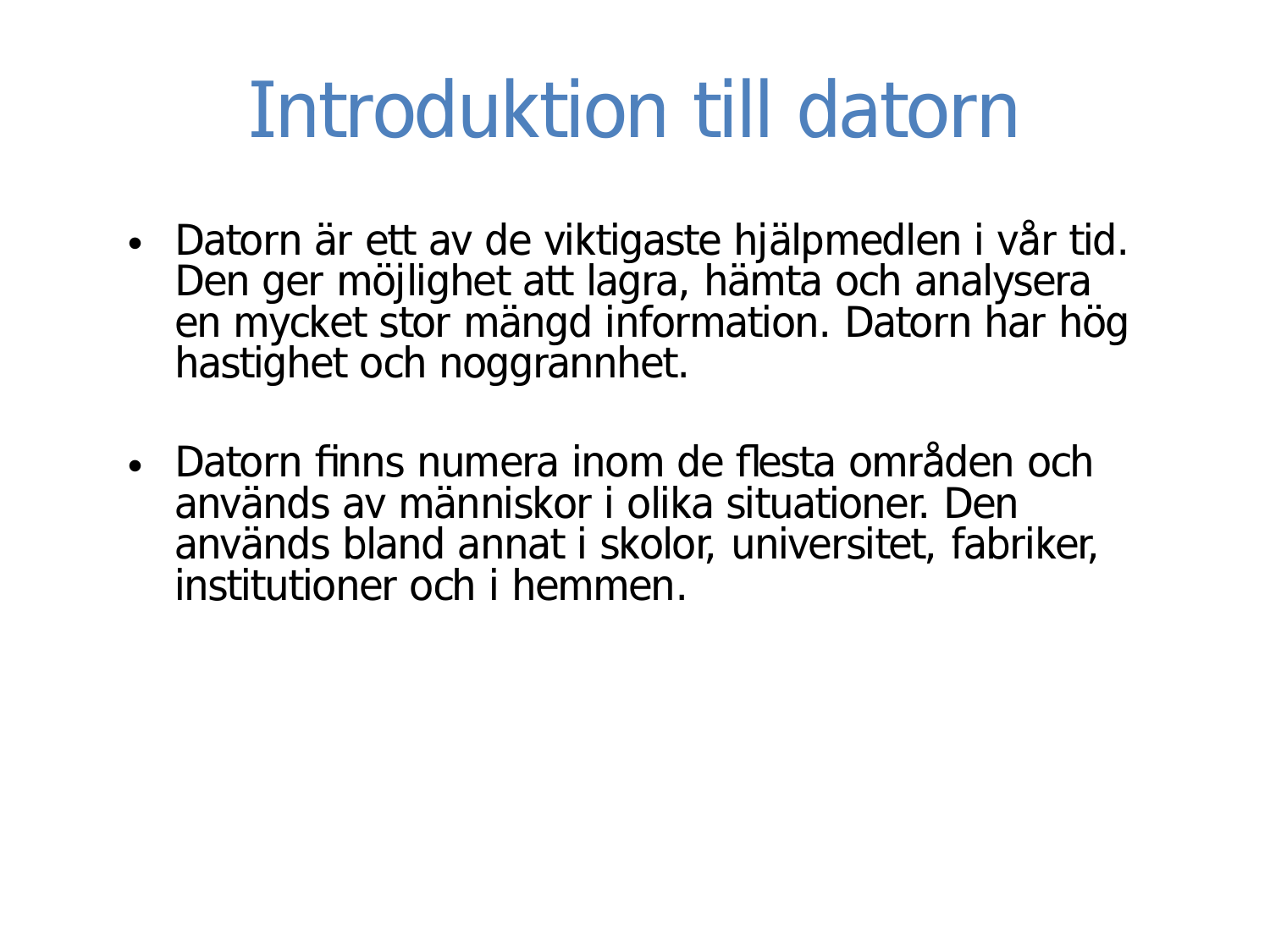

Introduktion till datorn
Datorn är ett av de viktigaste hjälpmedlen i vår tid. Den ger möjlighet att lagra, hämta och analysera en mycket stor mängd information. Datorn har hög hastighet och noggrannhet.

Datorn finns numera inom de flesta områden och används av människor i olika situationer. Den används bland annat i skolor, universitet, fabriker, institutioner och i hemmen.